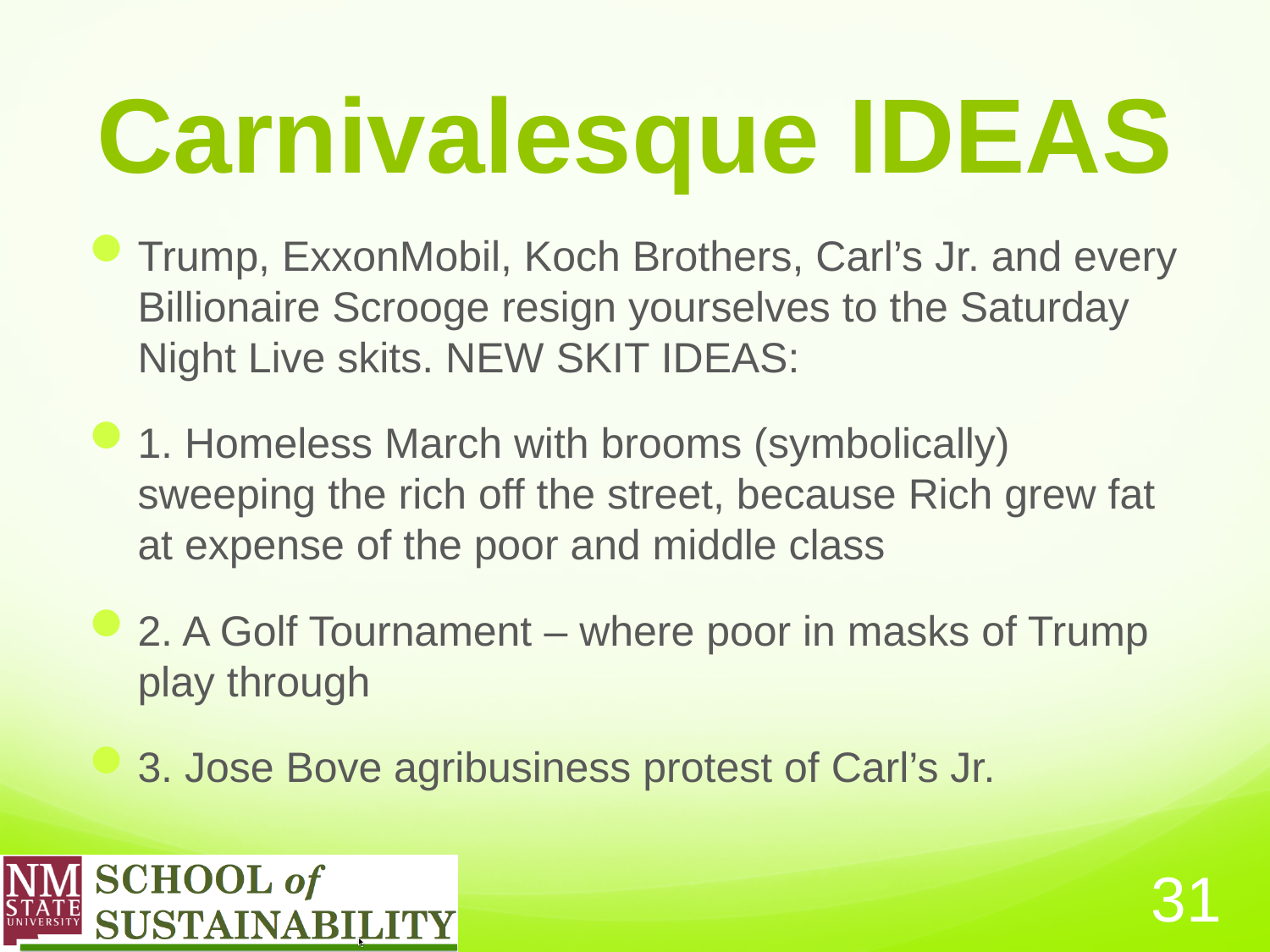

# Carnivalesque IDEAS
Trump, ExxonMobil, Koch Brothers, Carl’s Jr. and every Billionaire Scrooge resign yourselves to the Saturday Night Live skits. NEW SKIT IDEAS:
1. Homeless March with brooms (symbolically) sweeping the rich off the street, because Rich grew fat at expense of the poor and middle class
2. A Golf Tournament – where poor in masks of Trump play through
3. Jose Bove agribusiness protest of Carl’s Jr.
31